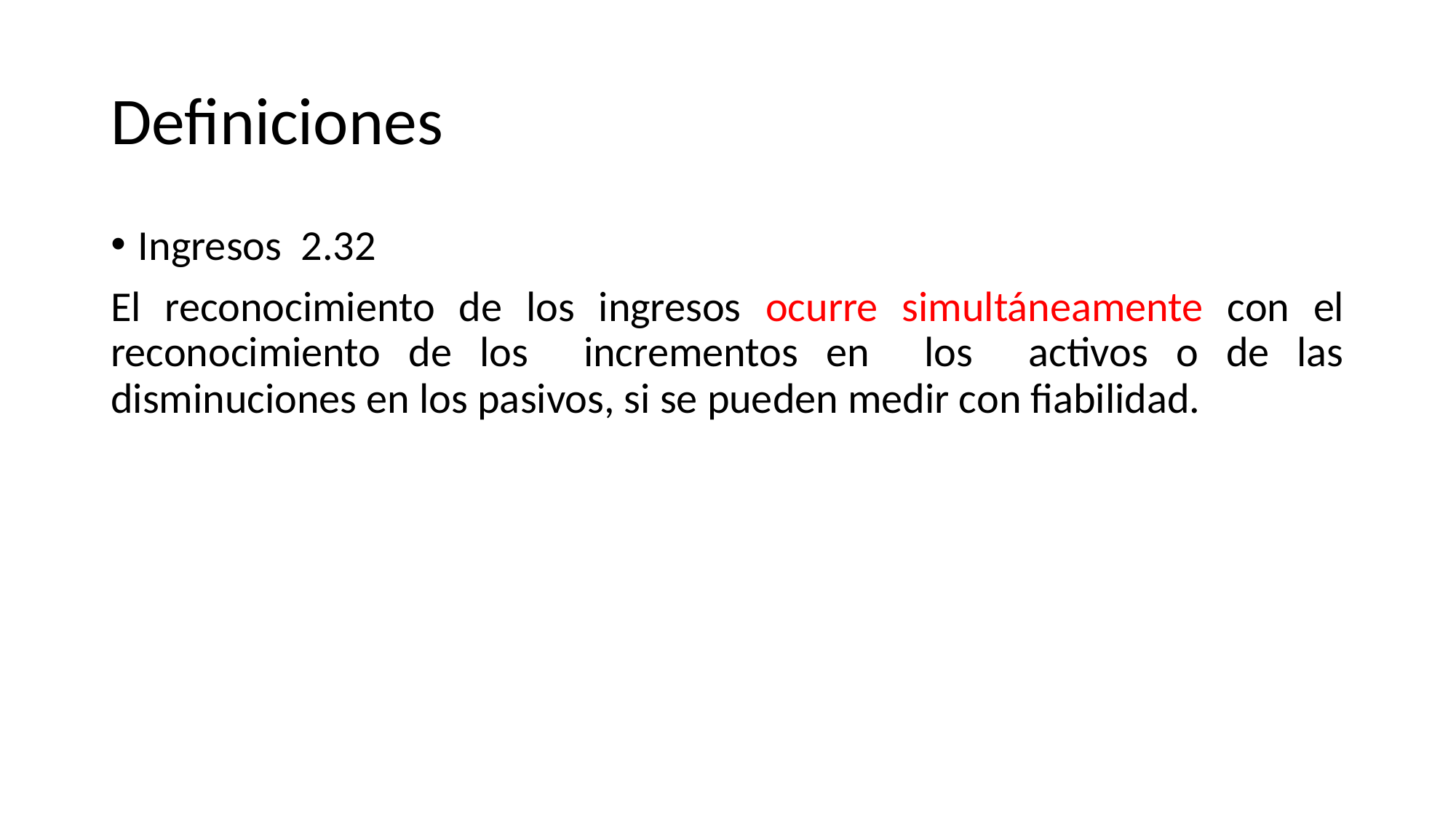

# Definiciones
Ingresos  2.32
El reconocimiento de los ingresos ocurre simultáneamente con el reconocimiento de los  incrementos en  los  activos o de las disminuciones en los pasivos, si se pueden medir con fiabilidad.